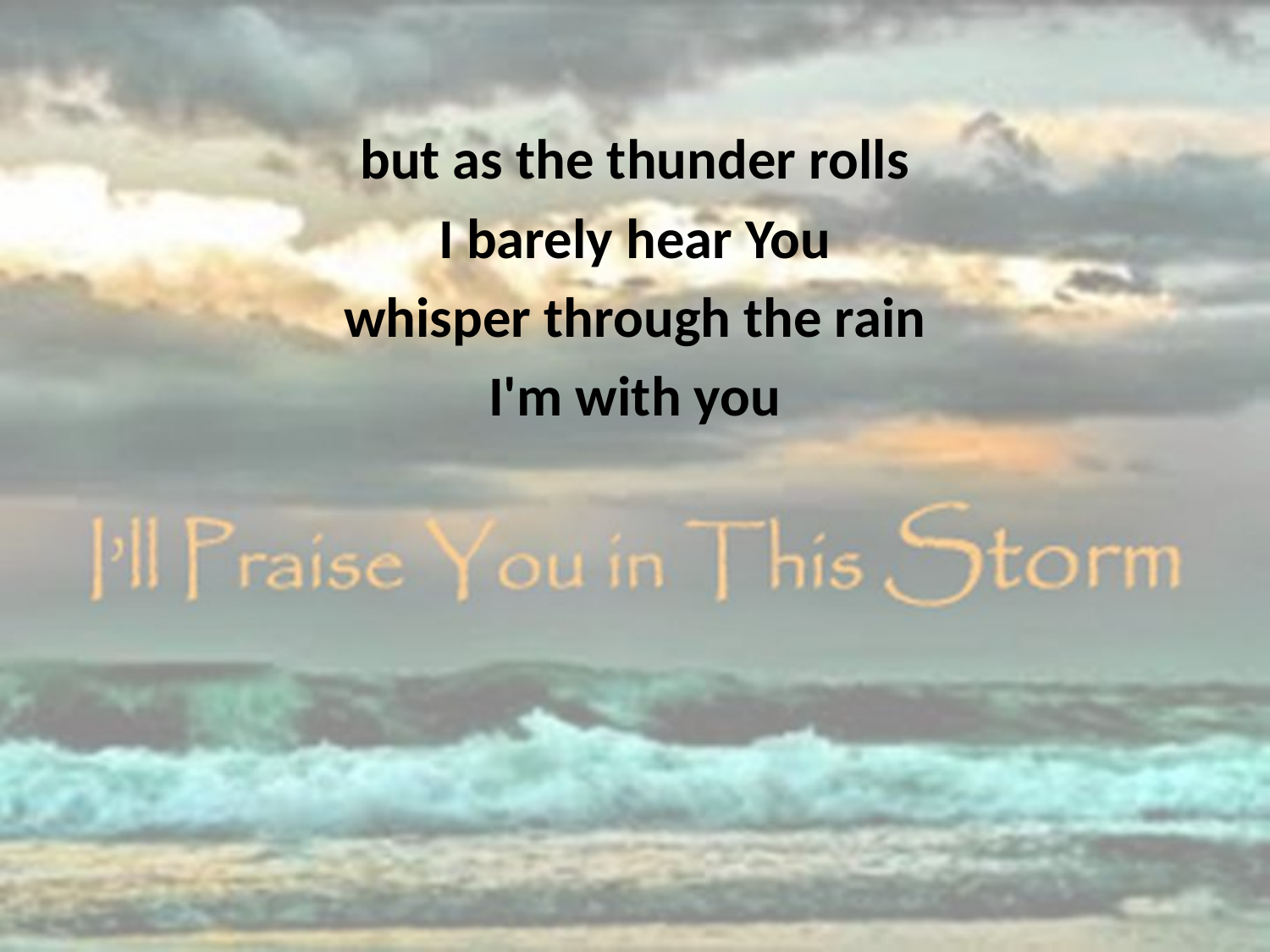

but as the thunder rolls
I barely hear You
whisper through the rain
I'm with you